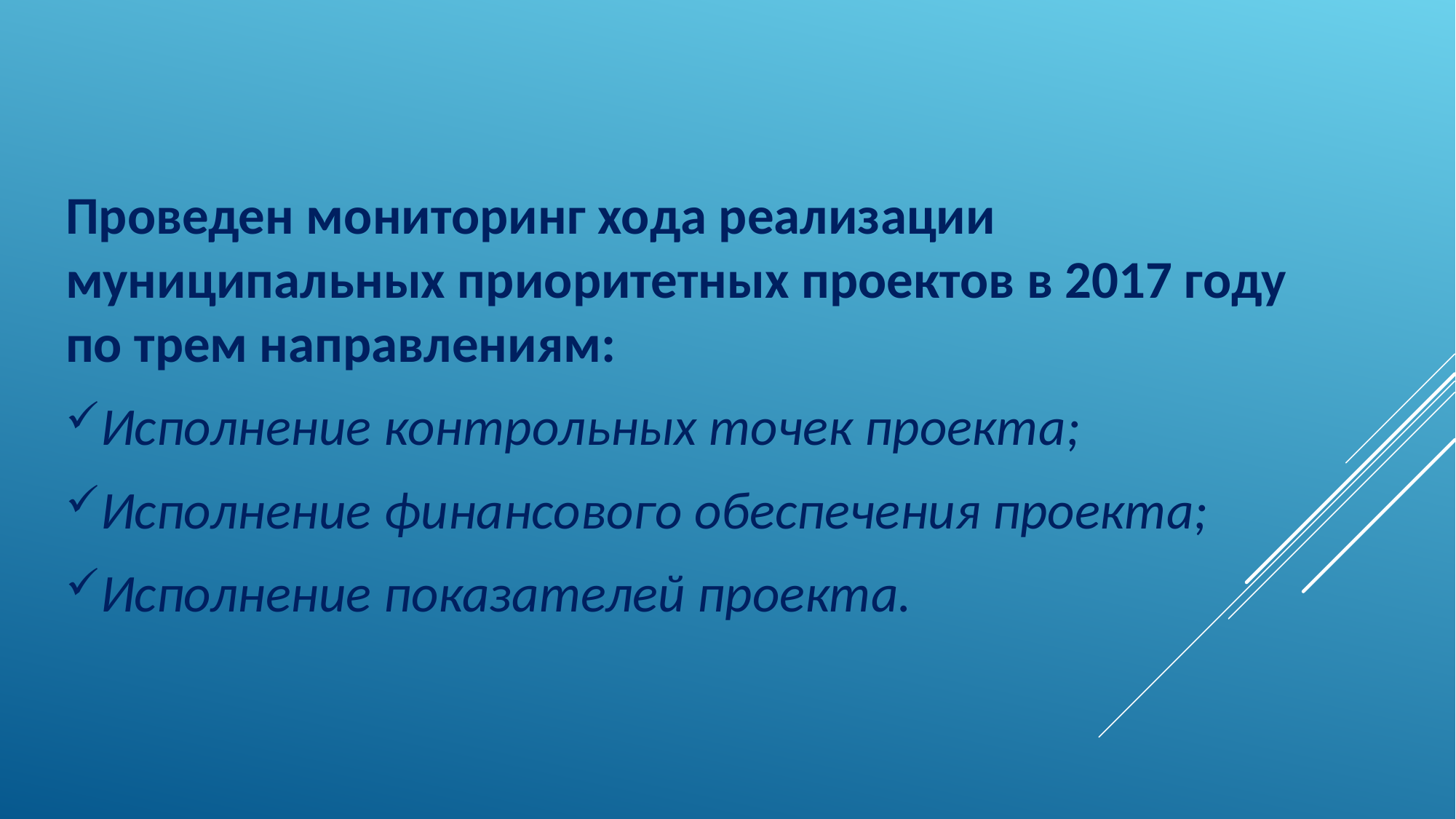

Проведен мониторинг хода реализации муниципальных приоритетных проектов в 2017 году по трем направлениям:
Исполнение контрольных точек проекта;
Исполнение финансового обеспечения проекта;
Исполнение показателей проекта.